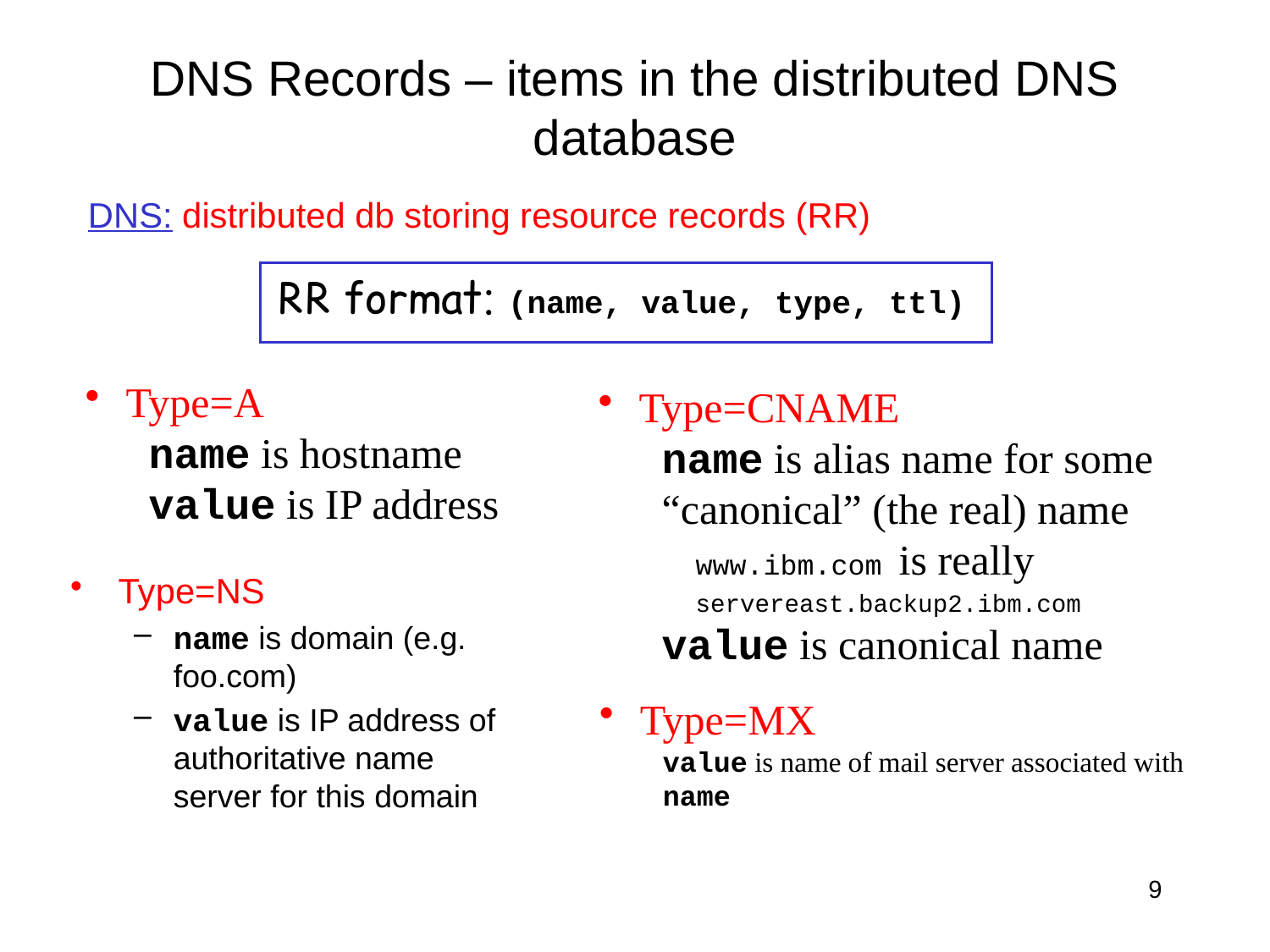

# DNS Records – items in the distributed DNS database
DNS: distributed db storing resource records (RR)

RR format: (name, value, type, ttl)
 Type=A
name is hostname
value is IP address

 Type=CNAME
name is alias name for some “canonical” (the real) name
  www.ibm.com is really
  servereast.backup2.ibm.com
value is canonical name

Type=NS
name is domain (e.g. foo.com)
value is IP address of authoritative name server for this domain

 Type=MX
value is name of mail server associated with name

9